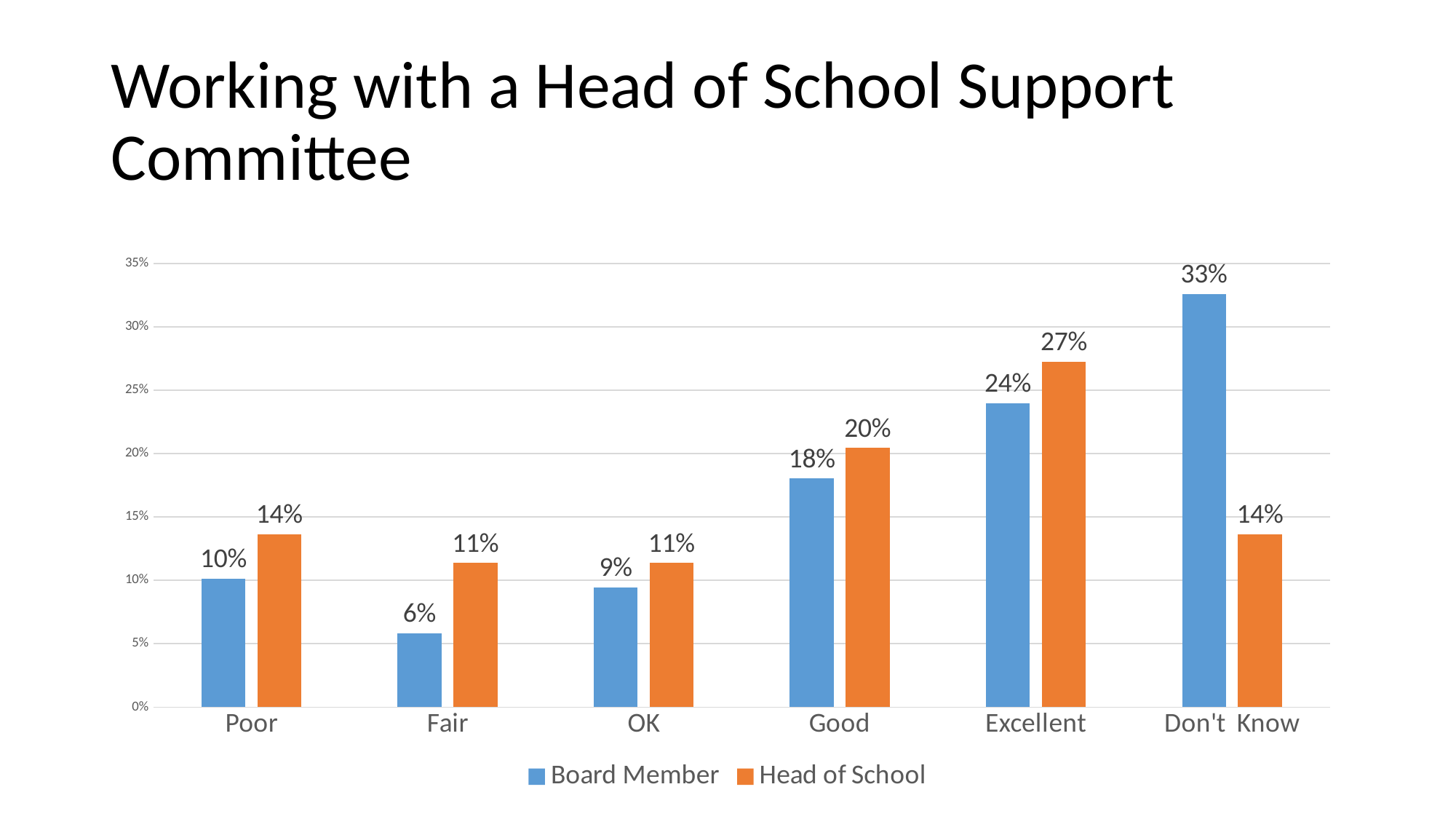

# Working with a Head of School Support Committee

### Chart

| Category | Board Member | Head of School |
|---|---|---|
| Poor | 0.10124826629680998 | 0.13636363636363635 |
| Fair | 0.05825242718446602 | 0.11363636363636363 |
| OK | 0.09431345353675451 | 0.11363636363636363 |
| Good | 0.18030513176144244 | 0.20454545454545456 |
| Excellent | 0.23994452149791956 | 0.2727272727272727 |
| Don't  Know | 0.3259361997226075 | 0.13636363636363635 |